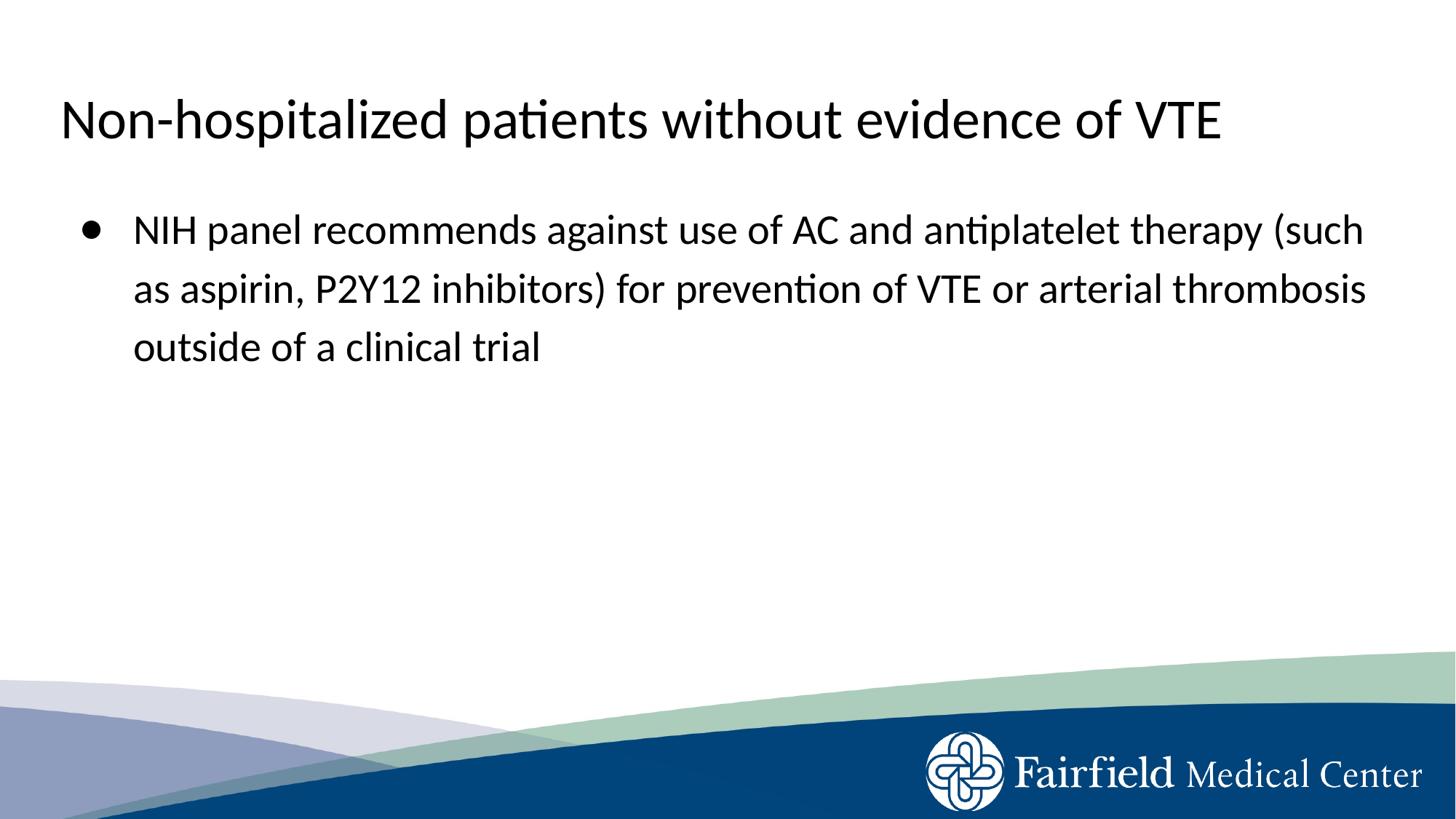

# Non-hospitalized patients without evidence of VTE
NIH panel recommends against use of AC and antiplatelet therapy (such as aspirin, P2Y12 inhibitors) for prevention of VTE or arterial thrombosis outside of a clinical trial